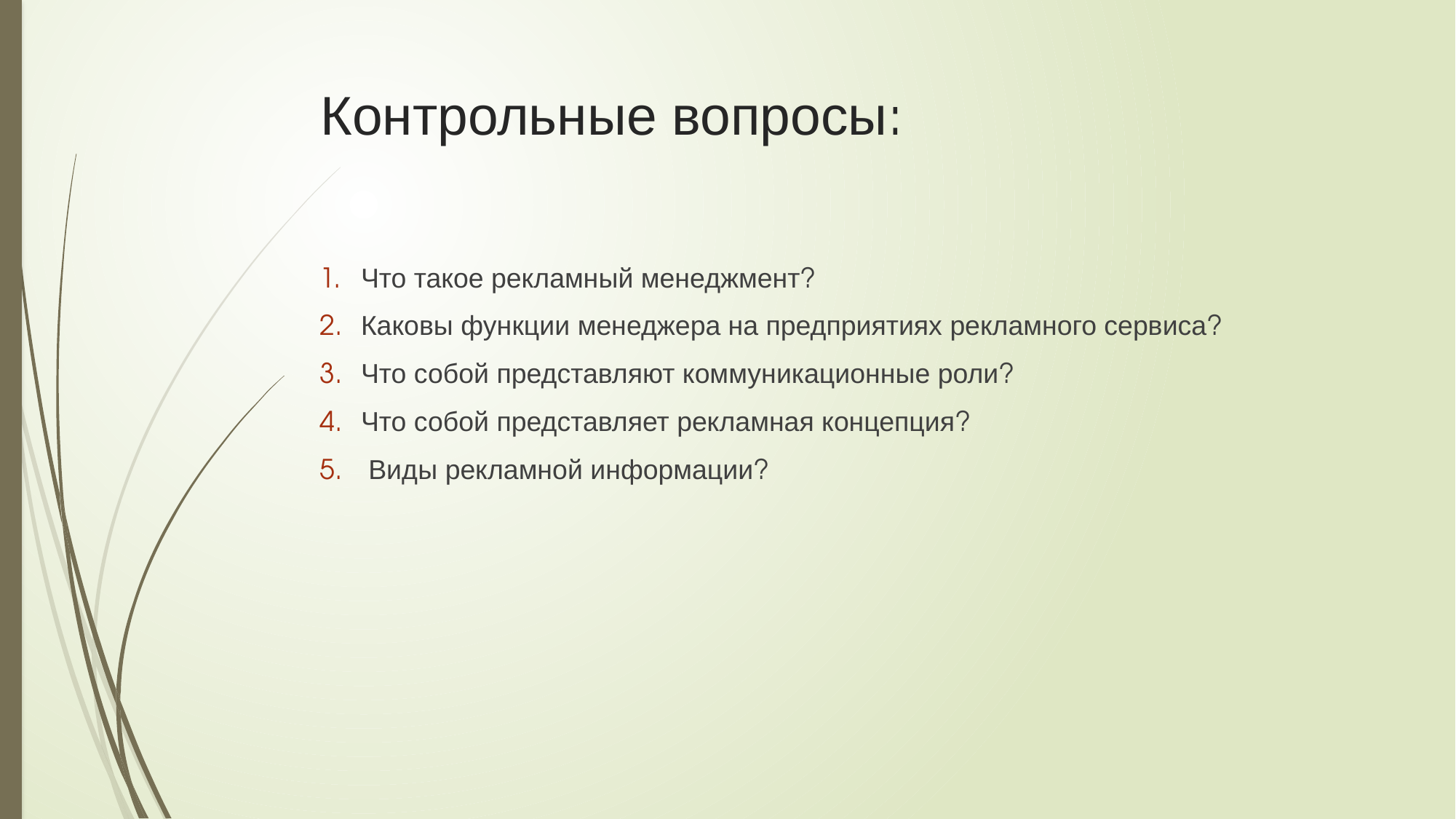

# Контрольные вопросы:
Что такое рекламный менеджмент?
Каковы функции менеджера на предприятиях рекламного сервиса?
Что собой представляют коммуникационные роли?
Что собой представляет рекламная концепция?
 Виды рекламной информации?